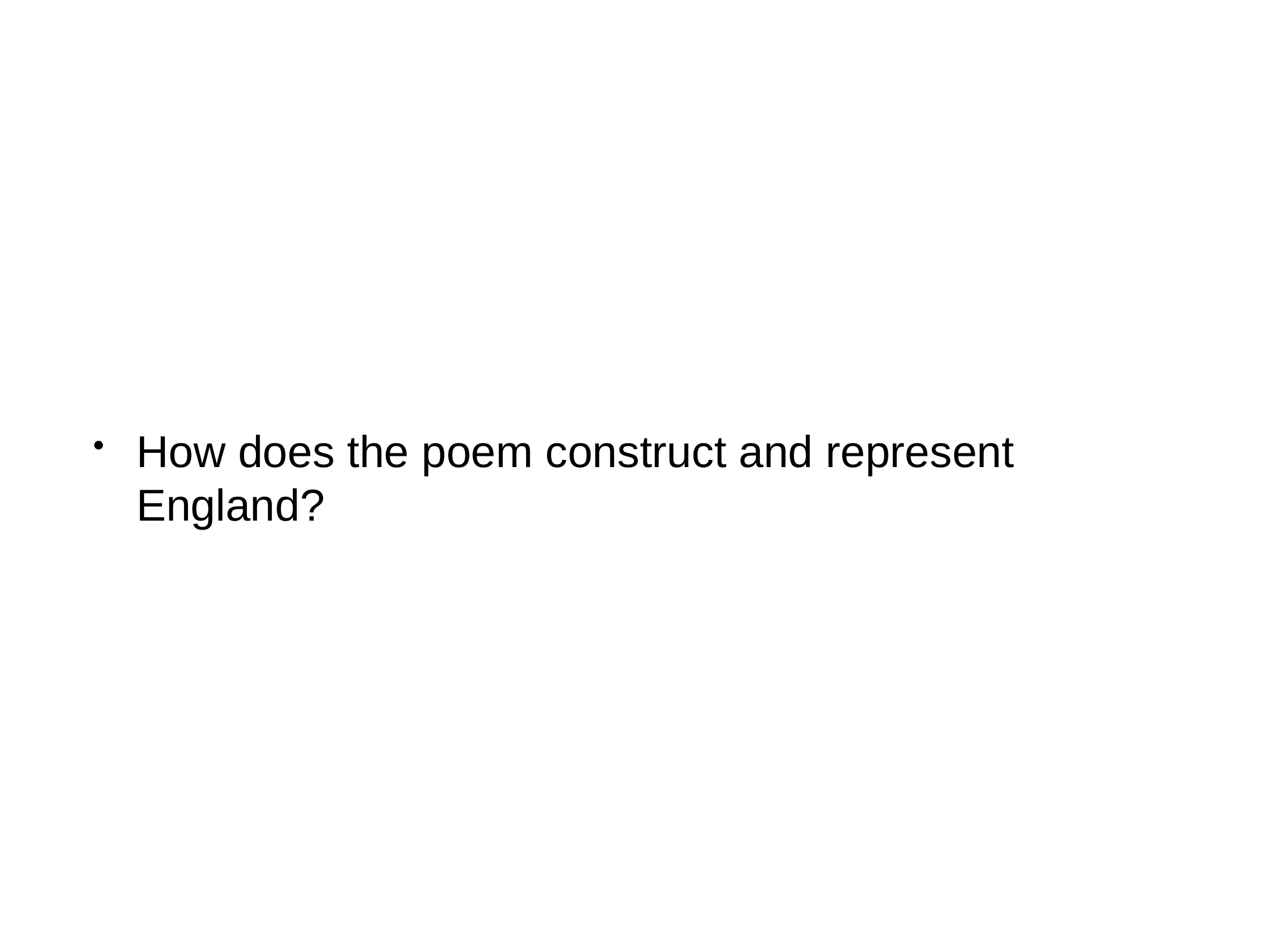

How does the poem construct and represent England?